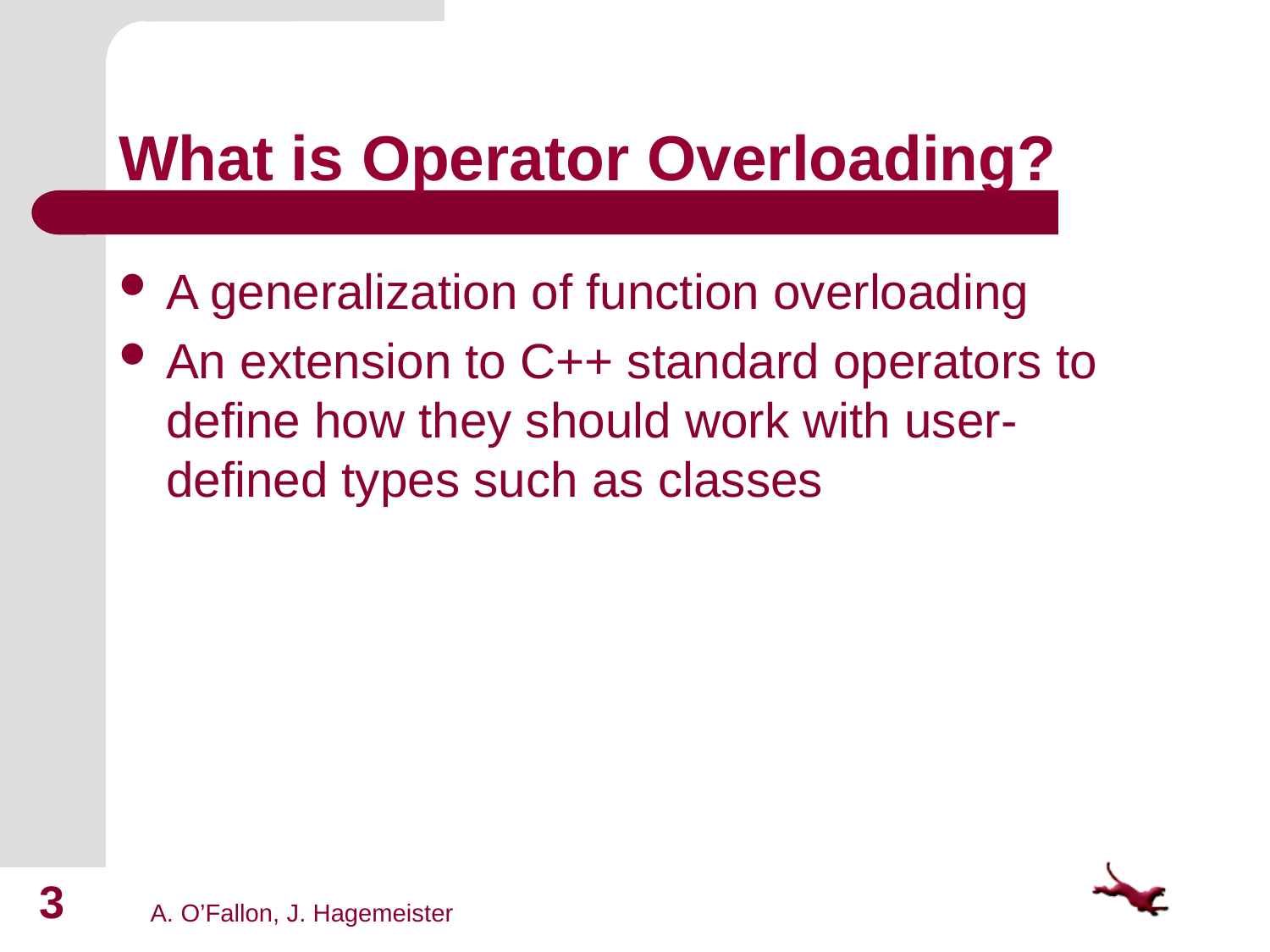

# What is Operator Overloading?
A generalization of function overloading
An extension to C++ standard operators to define how they should work with user-defined types such as classes

3
A. O’Fallon, J. Hagemeister